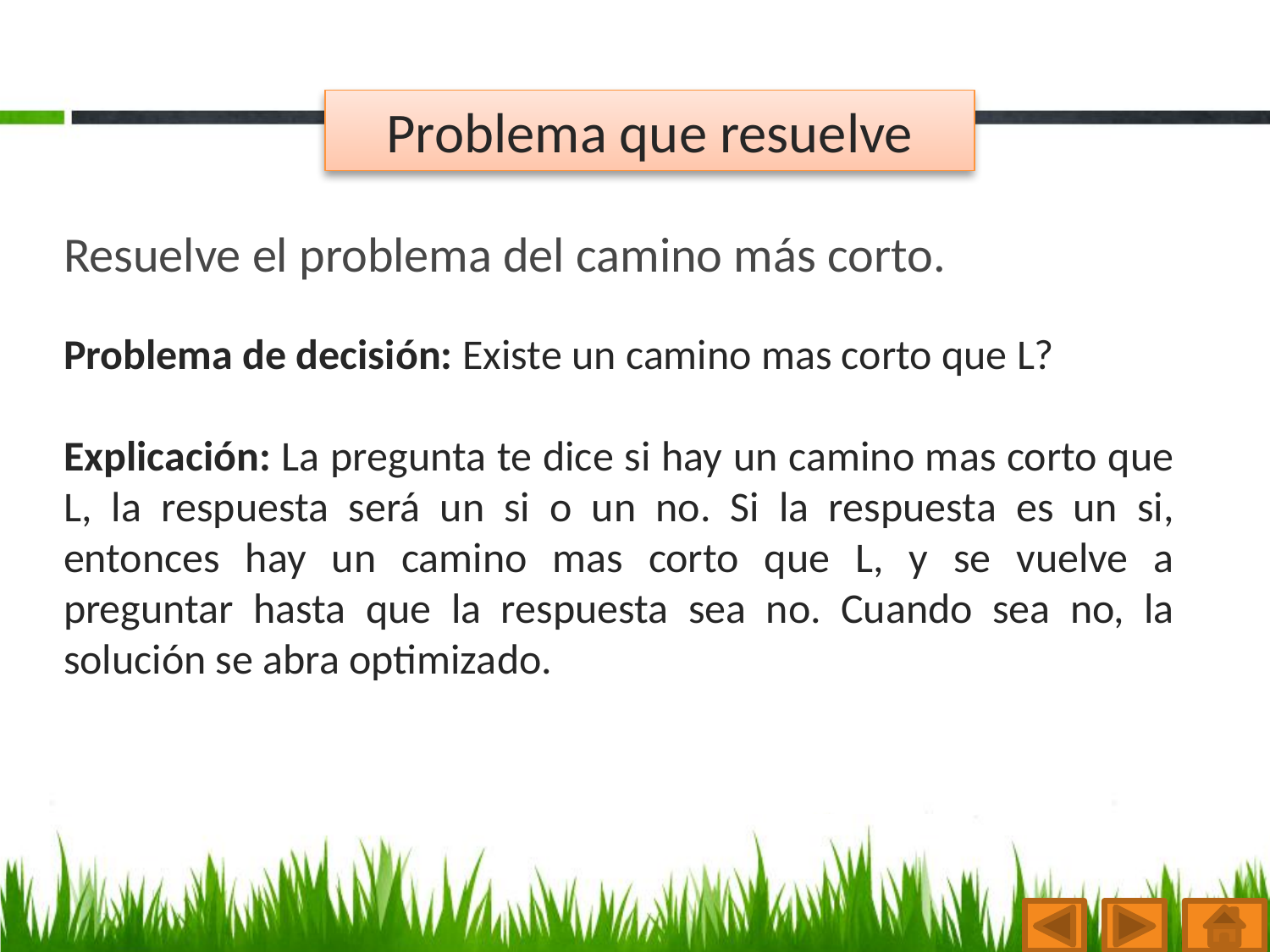

Problema que resuelve
Resuelve el problema del camino más corto.

Problema de decisión: Existe un camino mas corto que L?
Explicación: La pregunta te dice si hay un camino mas corto que L, la respuesta será un si o un no. Si la respuesta es un si, entonces hay un camino mas corto que L, y se vuelve a preguntar hasta que la respuesta sea no. Cuando sea no, la solución se abra optimizado.